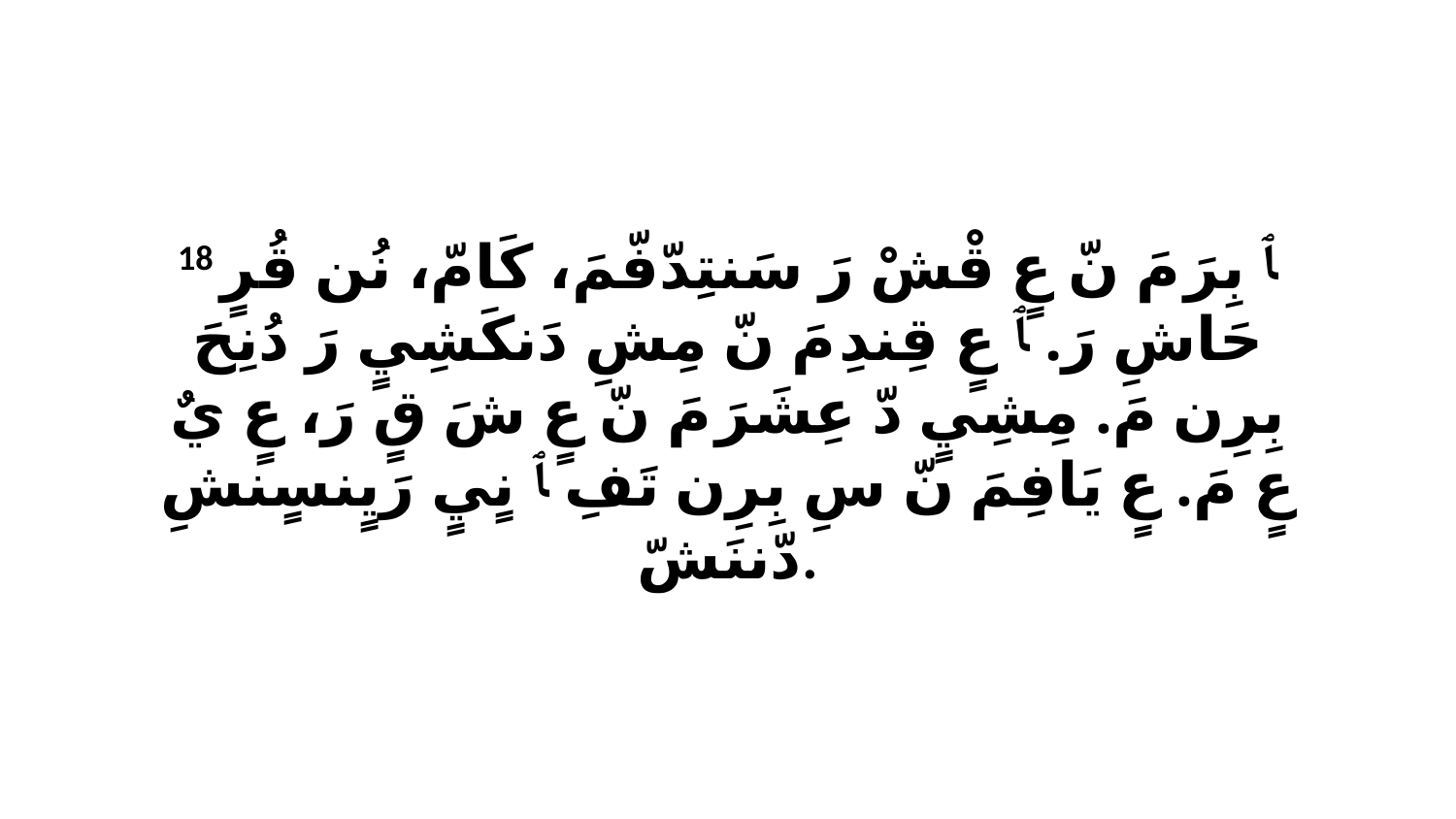

18 ﭑ بِرَ مَ نّ عٍ قْشْ رَ سَنتِدّفّمَ، كَامّ، نُن قُرٍ حَاشِ رَ. ﭑ عٍ قِندِ مَ نّ مِشِ دَنكَشِيٍ رَ دُنِحَ بِرِن مَ. مِشِيٍ دّ عِشَرَ مَ نّ عٍ شَ قٍ رَ، عٍ يٌ عٍ مَ. عٍ يَافِمَ نّ سِ بِرِن تَفِ ﭑ نٍيٍ رَيٍنسٍنشِ دّننَشّ.